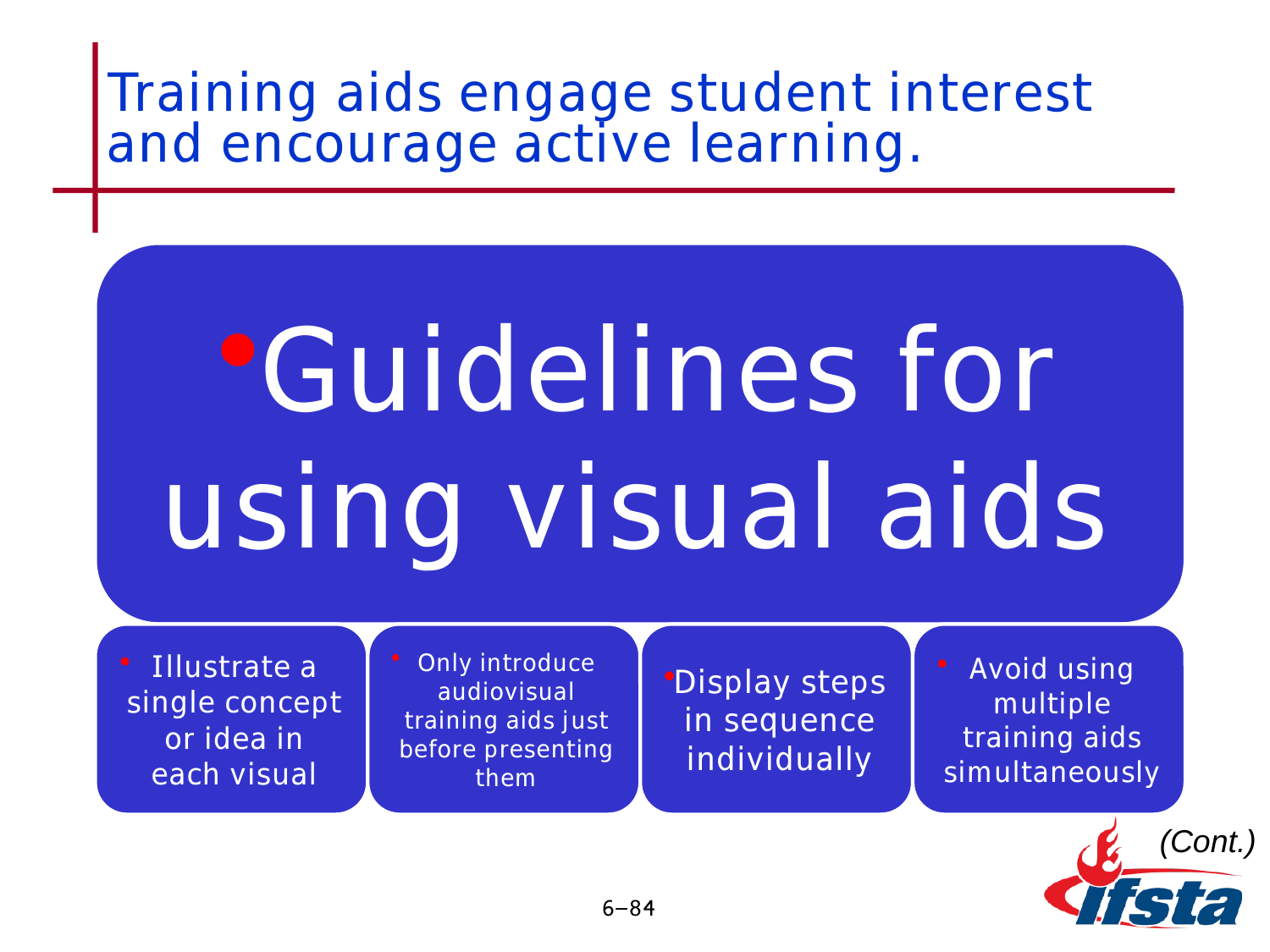

# Training aids engage student interest and encourage active learning.
Guidelines for using visual aids
Illustrate a single concept or idea in each visual
Only introduce audiovisual training aids just before presenting them
Display steps in sequence individually
Avoid using multiple training aids simultaneously
(Cont.)
6–84